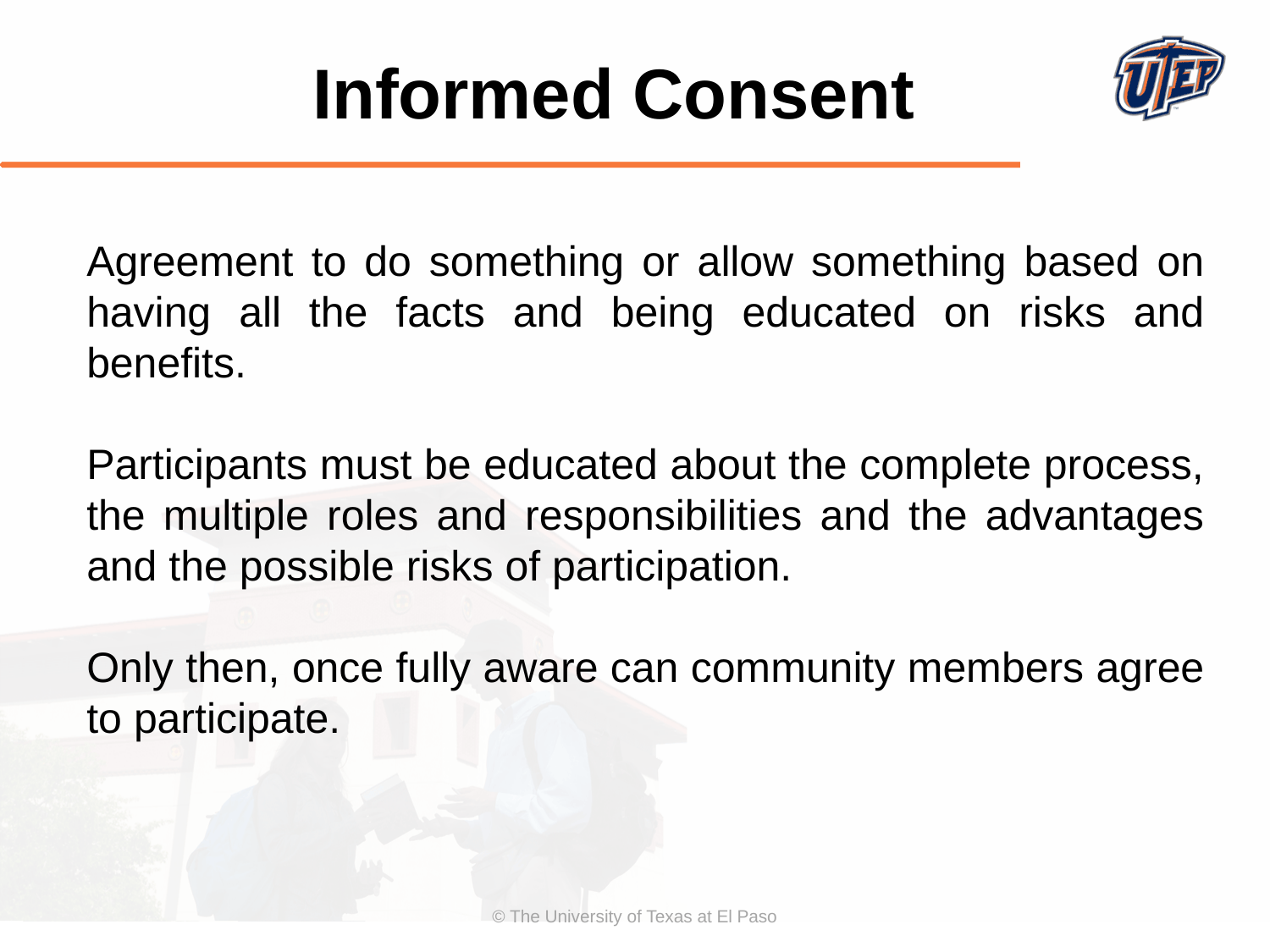

Informed Consent
Agreement to do something or allow something based on having all the facts and being educated on risks and benefits.

Participants must be educated about the complete process, the multiple roles and responsibilities and the advantages and the possible risks of participation.

Only then, once fully aware can community members agree to participate.